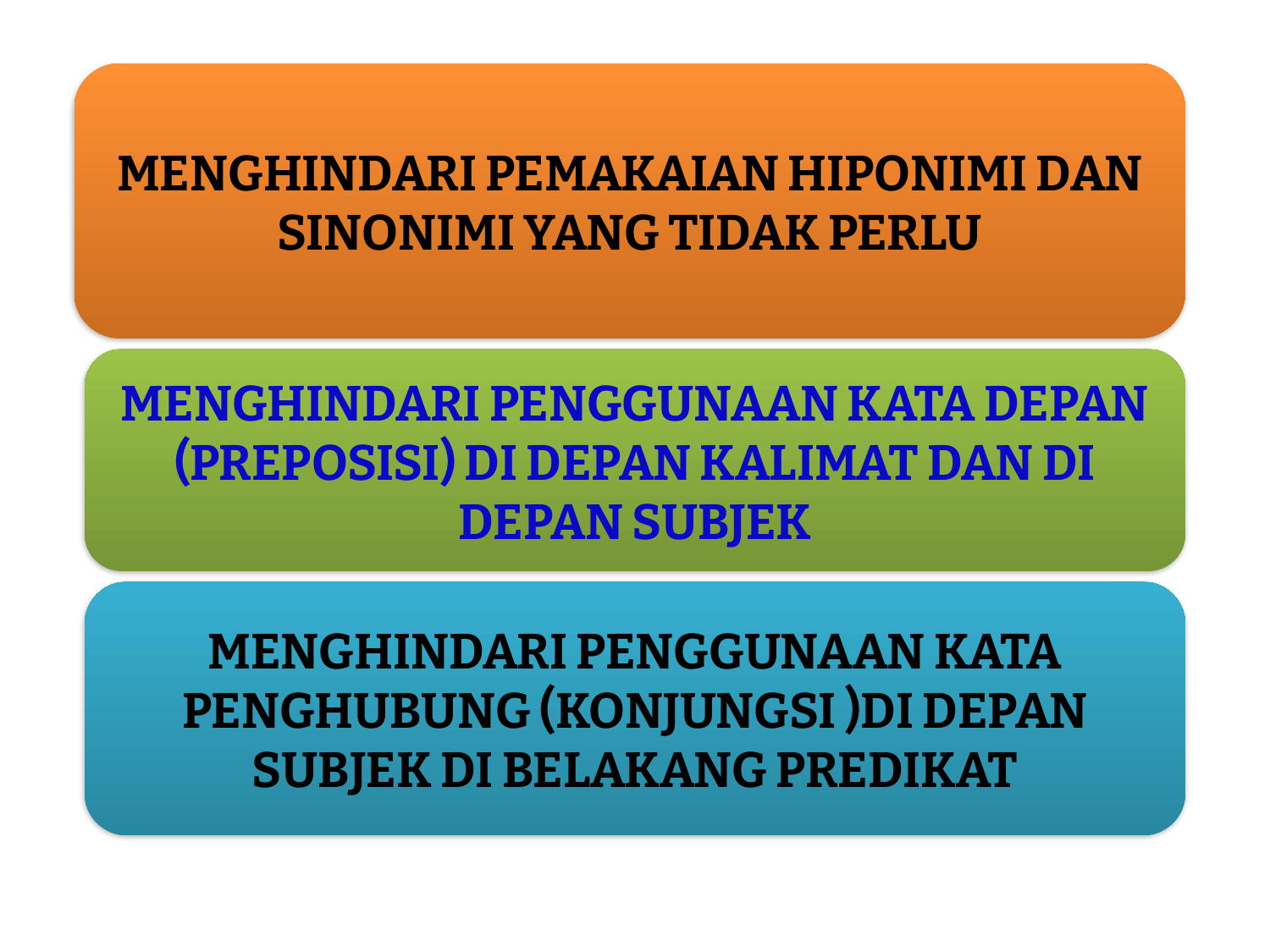

#

MENGHINDARI PEMAKAIAN HIPONIMI DAN SINONIMI YANG TIDAK PERLU
MENGHINDARI PENGGUNAAN KATA DEPAN (PREPOSISI) DI DEPAN KALIMAT DAN DI DEPAN SUBJEK
MENGHINDARI PENGGUNAAN KATA PENGHUBUNG (KONJUNGSI )DI DEPAN SUBJEK DI BELAKANG PREDIKAT